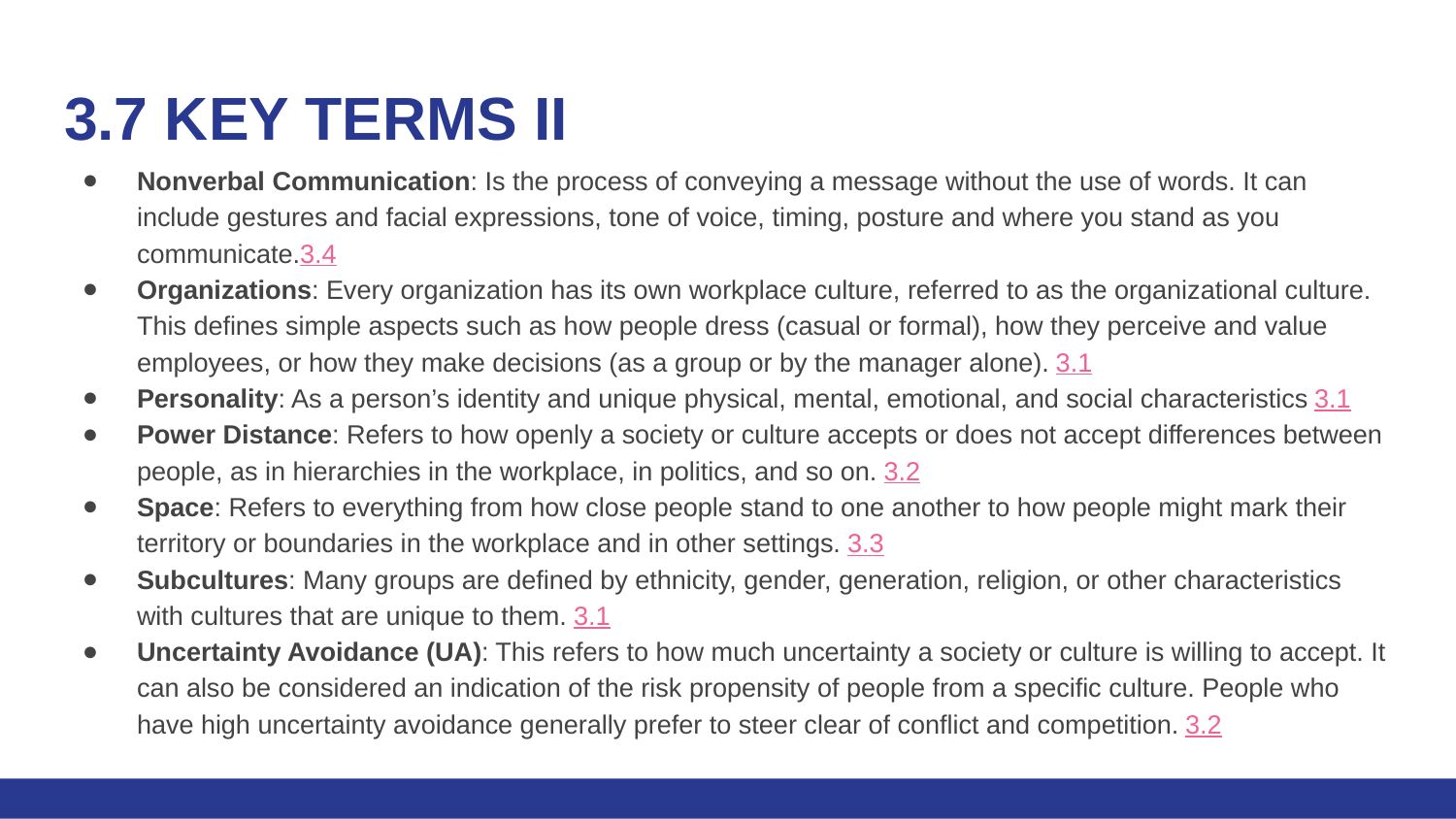

# 3.7 KEY TERMS II

Nonverbal Communication: Is the process of conveying a message without the use of words. It can include gestures and facial expressions, tone of voice, timing, posture and where you stand as you communicate.3.4
Organizations: Every organization has its own workplace culture, referred to as the organizational culture. This defines simple aspects such as how people dress (casual or formal), how they perceive and value employees, or how they make decisions (as a group or by the manager alone). 3.1
Personality: As a person’s identity and unique physical, mental, emotional, and social characteristics 3.1
Power Distance: Refers to how openly a society or culture accepts or does not accept differences between people, as in hierarchies in the workplace, in politics, and so on. 3.2
Space: Refers to everything from how close people stand to one another to how people might mark their territory or boundaries in the workplace and in other settings. 3.3
Subcultures: Many groups are defined by ethnicity, gender, generation, religion, or other characteristics with cultures that are unique to them. 3.1
Uncertainty Avoidance (UA): This refers to how much uncertainty a society or culture is willing to accept. It can also be considered an indication of the risk propensity of people from a specific culture. People who have high uncertainty avoidance generally prefer to steer clear of conflict and competition. 3.2